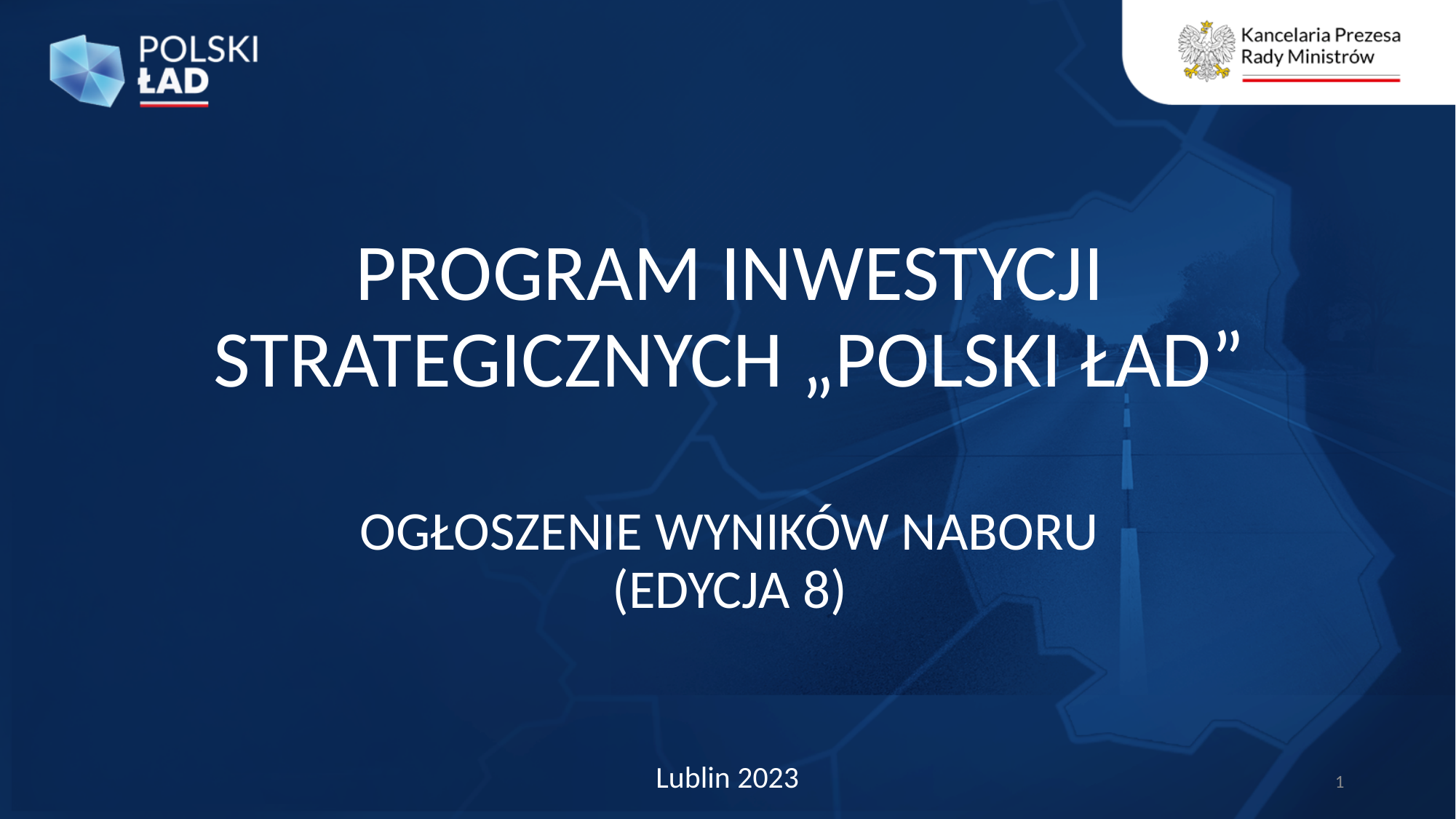

# PROGRAM INWESTYCJI STRATEGICZNYCH „POLSKI ŁAD” OGŁOSZENIE WYNIKÓW NABORU (EDYCJA 8)
Lublin 2023
1